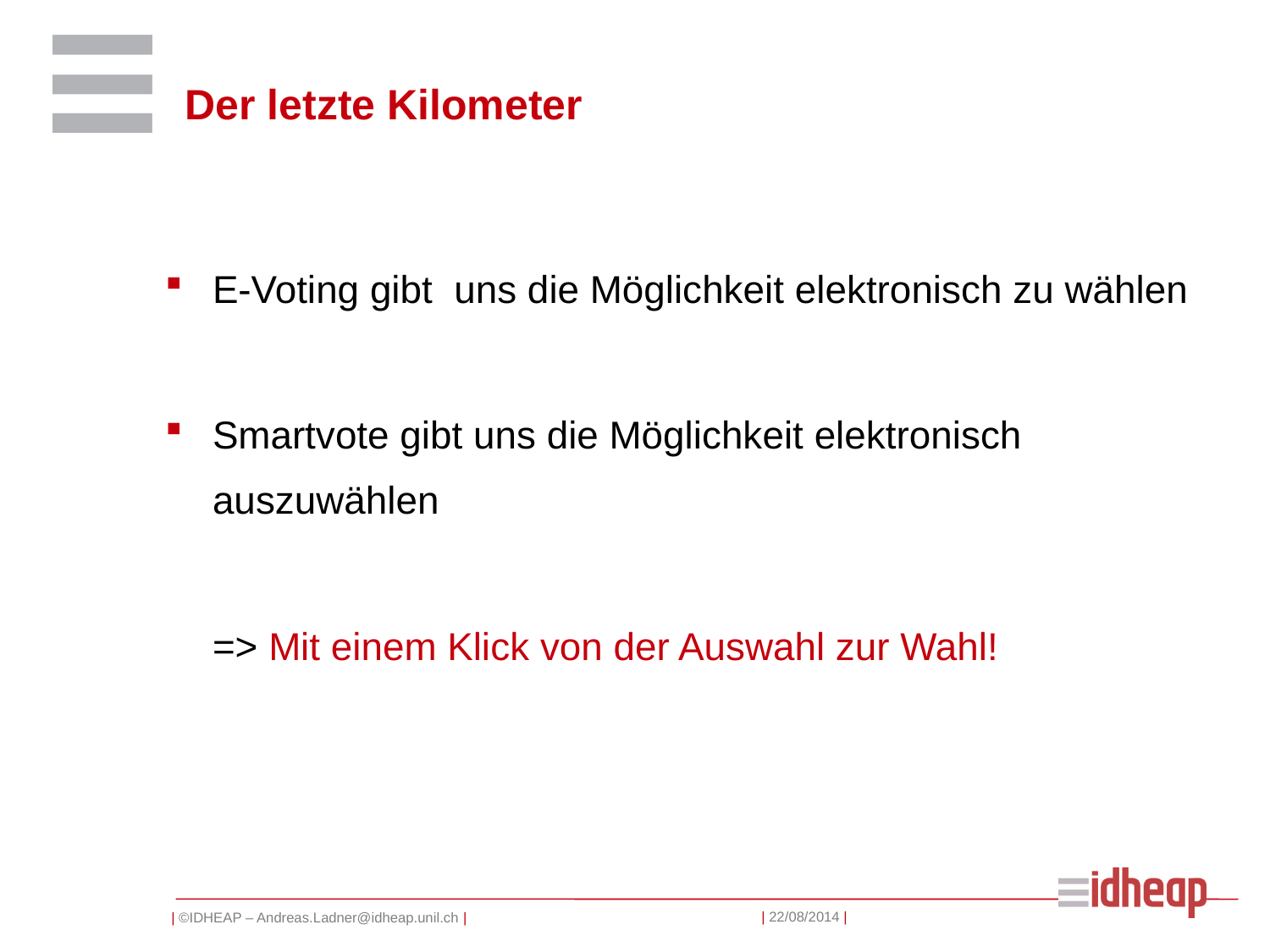

# Der letzte Kilometer
E-Voting gibt  uns die Möglichkeit elektronisch zu wählen

Smartvote gibt uns die Möglichkeit elektronisch auszuwählen

	=> Mit einem Klick von der Auswahl zur Wahl!